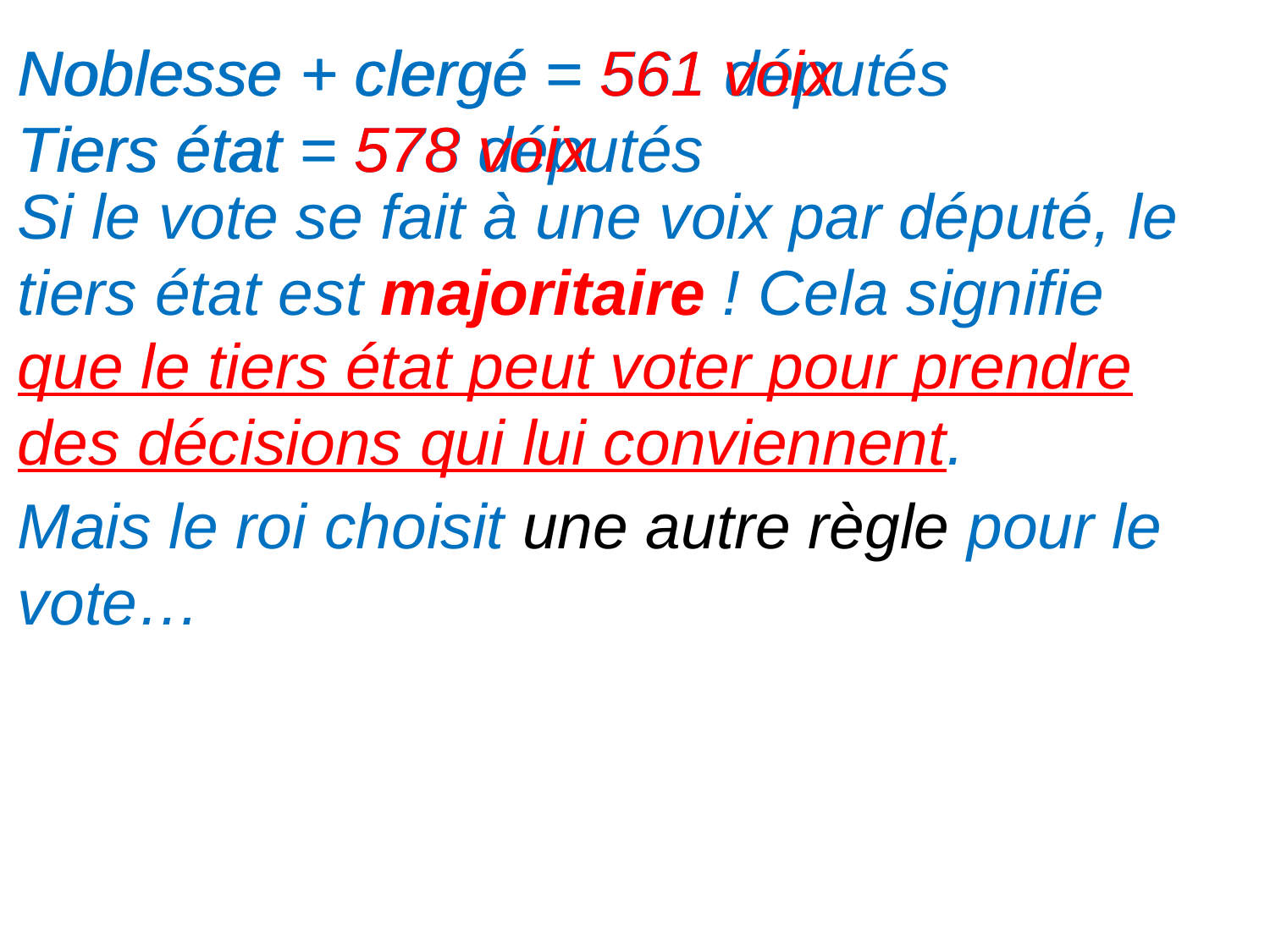

Noblesse + clergé = 561 voix
Tiers état = 578 voix
Noblesse + clergé = 561 députés
Tiers état = 578 députés
Si le vote se fait à une voix par député, le tiers état est majoritaire ! Cela signifie
que le tiers état peut voter pour prendre des décisions qui lui conviennent.
Mais le roi choisit une autre règle pour le vote…